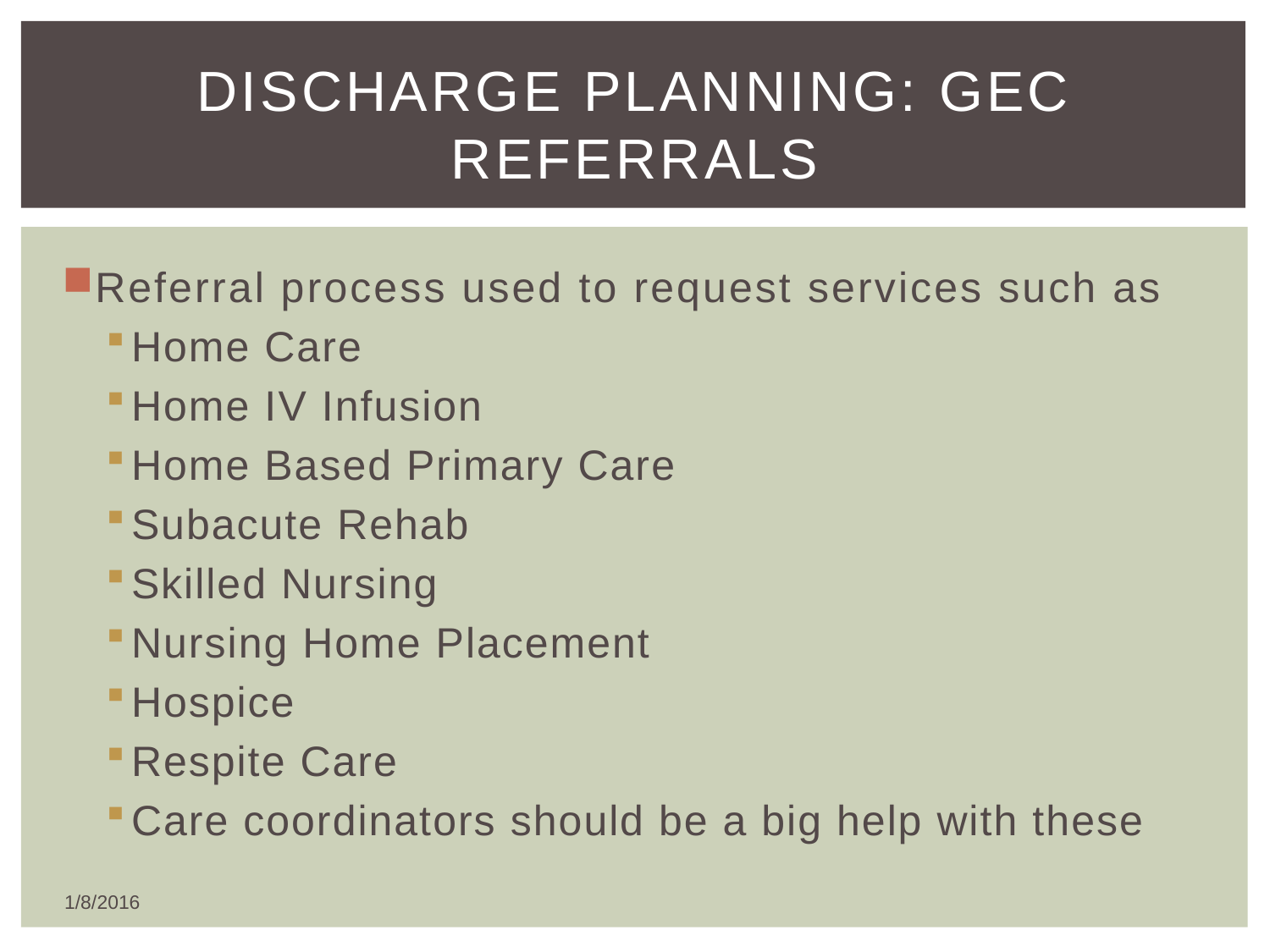

# Discharge planning: gec Referrals
Referral process used to request services such as
Home Care
Home IV Infusion
Home Based Primary Care
Subacute Rehab
Skilled Nursing
Nursing Home Placement
Hospice
Respite Care
Care coordinators should be a big help with these
1/8/2016